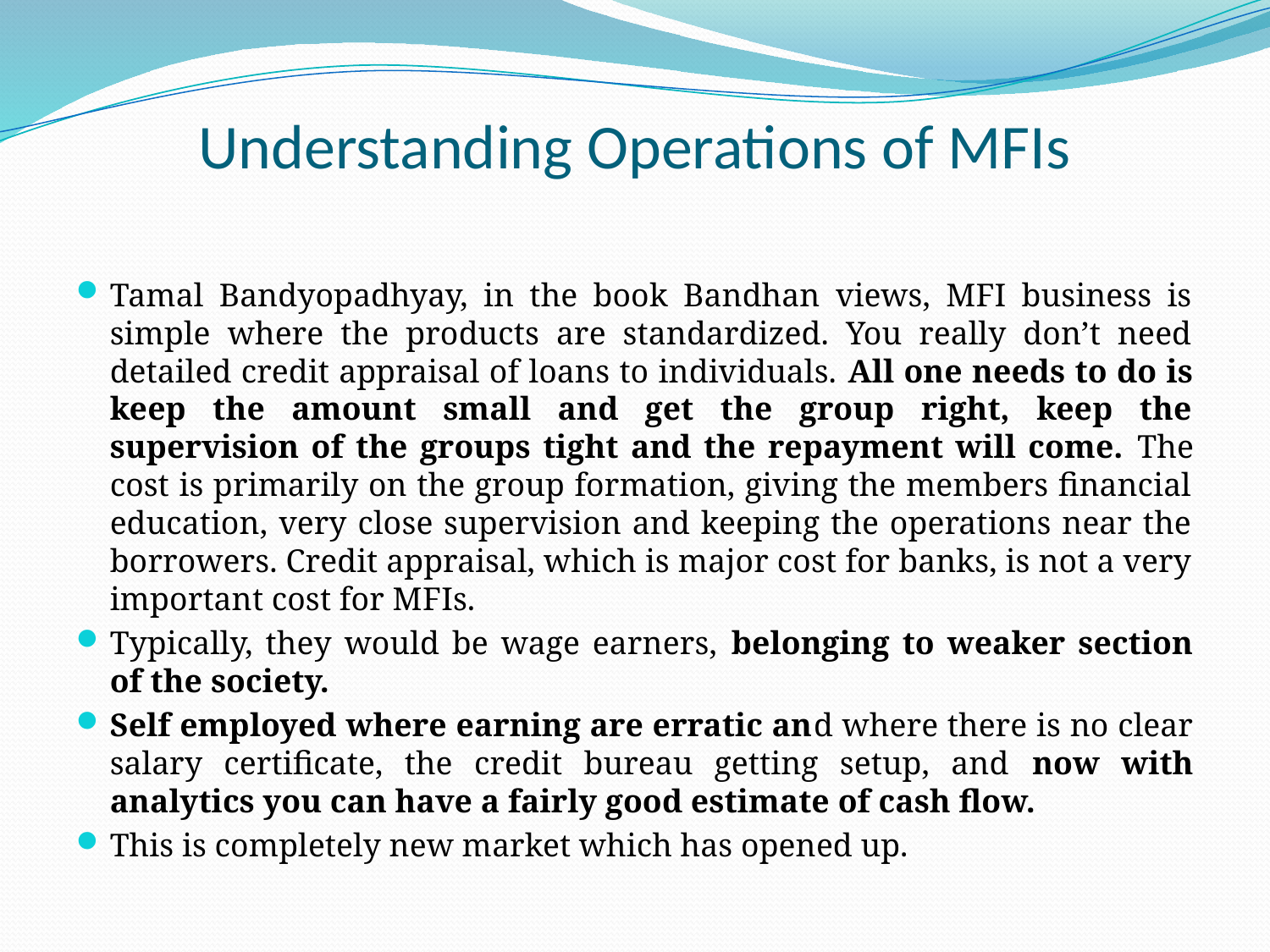

# Understanding Operations of MFIs
Tamal Bandyopadhyay, in the book Bandhan views, MFI business is simple where the products are standardized. You really don’t need detailed credit appraisal of loans to individuals. All one needs to do is keep the amount small and get the group right, keep the supervision of the groups tight and the repayment will come. The cost is primarily on the group formation, giving the members financial education, very close supervision and keeping the operations near the borrowers. Credit appraisal, which is major cost for banks, is not a very important cost for MFIs.
Typically, they would be wage earners, belonging to weaker section of the society.
Self employed where earning are erratic and where there is no clear salary certificate, the credit bureau getting setup, and now with analytics you can have a fairly good estimate of cash flow.
This is completely new market which has opened up.